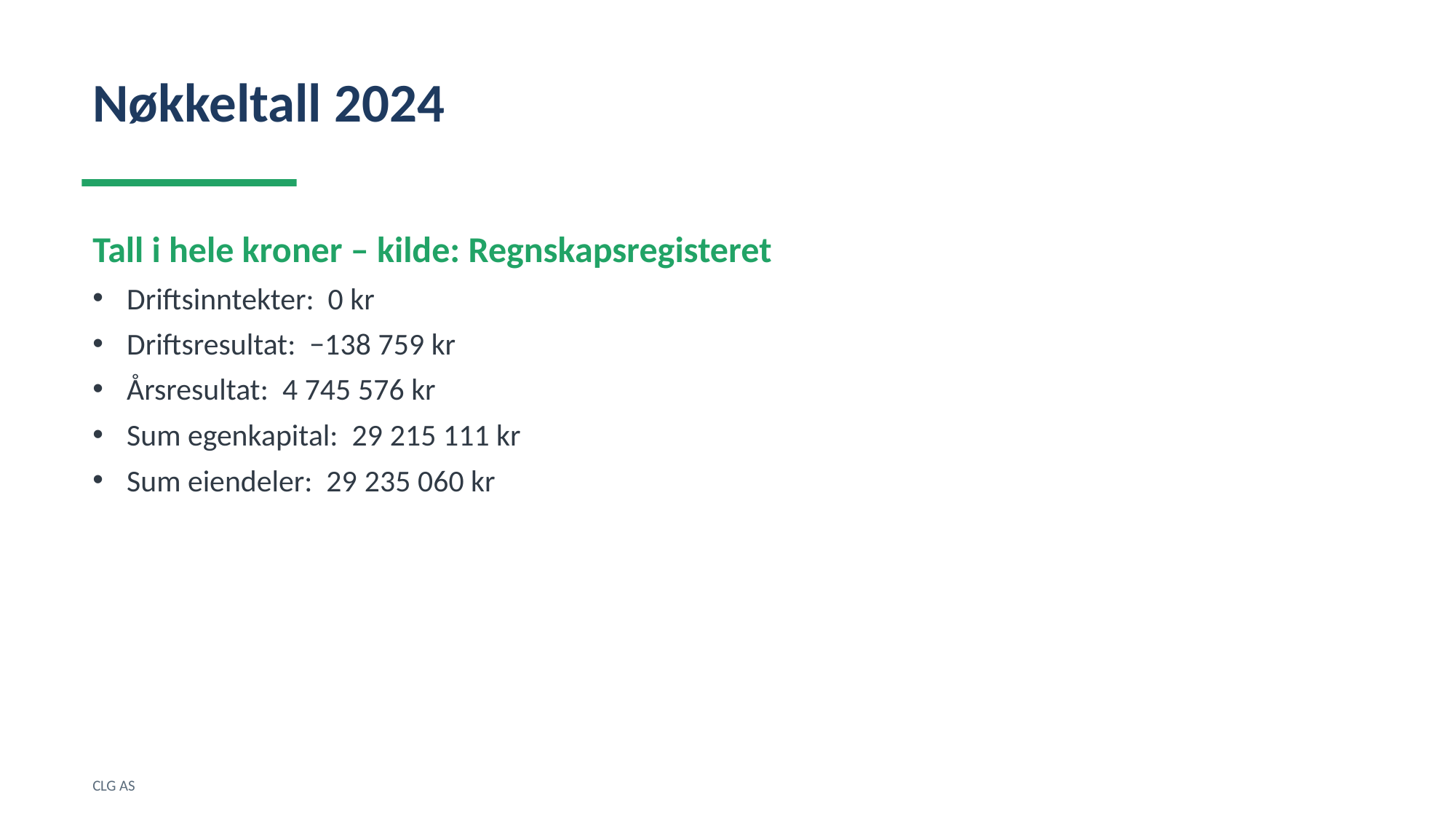

Nøkkeltall 2024

Tall i hele kroner – kilde: Regnskapsregisteret
Driftsinntekter:  0 kr
Driftsresultat:  −138 759 kr
Årsresultat:  4 745 576 kr
Sum egenkapital:  29 215 111 kr
Sum eiendeler:  29 235 060 kr
CLG AS